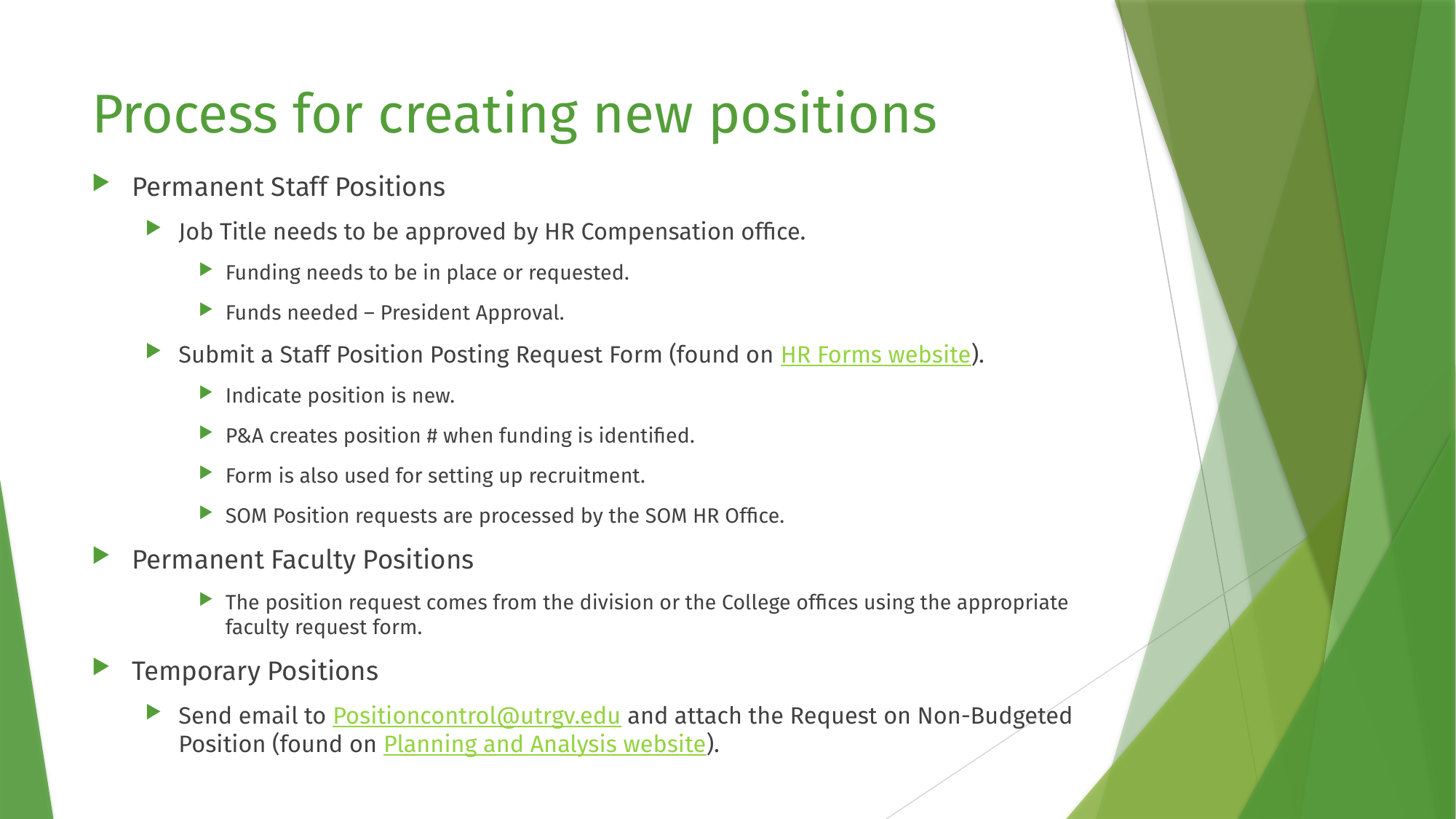

# Process for creating new positions
Permanent Staff Positions
Job Title needs to be approved by HR Compensation office.
Funding needs to be in place or requested.
Funds needed – President Approval.
Submit a Staff Position Posting Request Form (found on HR Forms website).
Indicate position is new.
P&A creates position # when funding is identified.
Form is also used for setting up recruitment.
SOM Position requests are processed by the SOM HR Office.
Permanent Faculty Positions
The position request comes from the division or the College offices using the appropriate faculty request form.
Temporary Positions
Send email to Positioncontrol@utrgv.edu and attach the Request on Non-Budgeted Position (found on Planning and Analysis website).